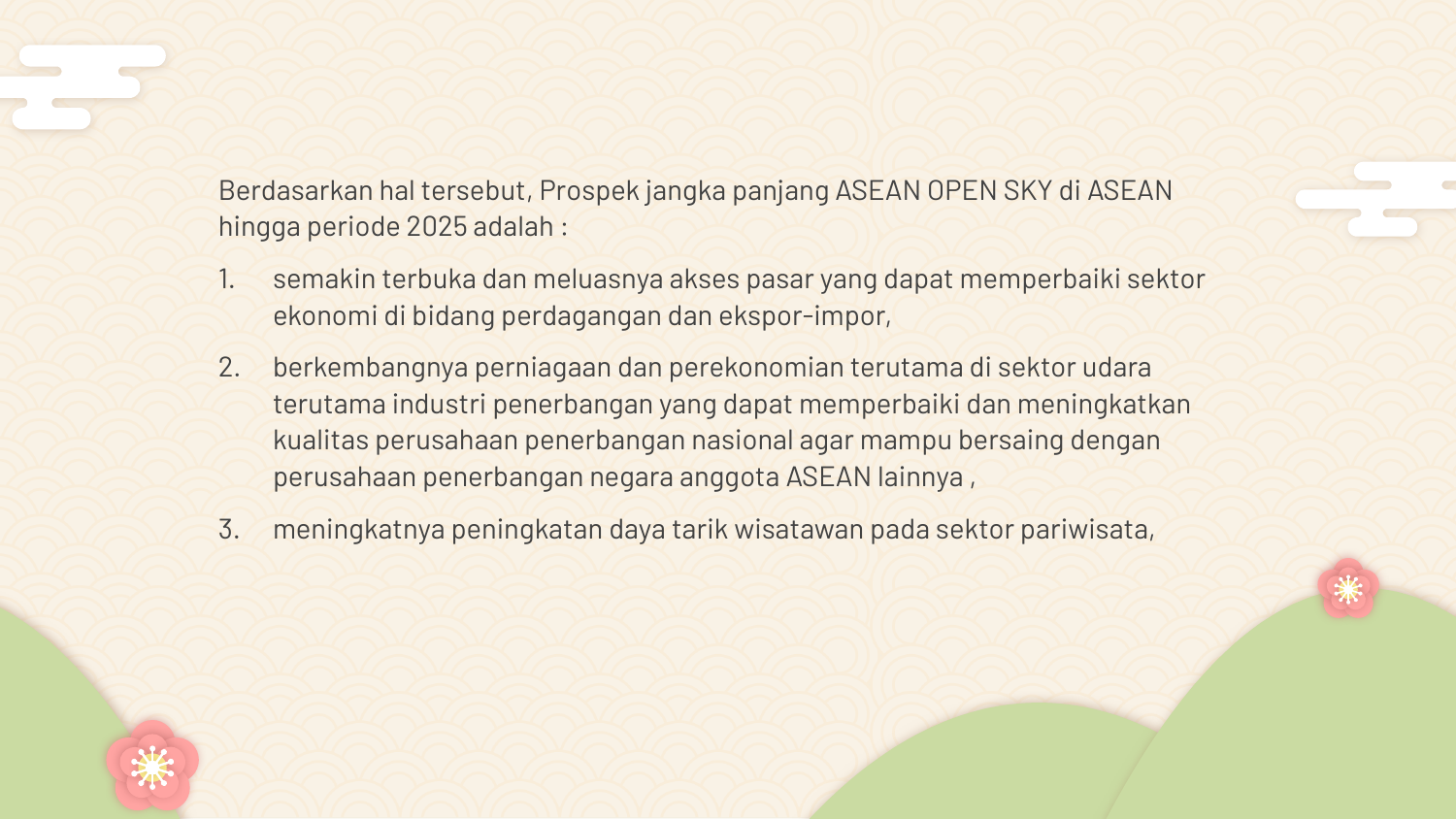

Berdasarkan hal tersebut, Prospek jangka panjang ASEAN OPEN SKY di ASEAN hingga periode 2025 adalah :
semakin terbuka dan meluasnya akses pasar yang dapat memperbaiki sektor ekonomi di bidang perdagangan dan ekspor-impor,
berkembangnya perniagaan dan perekonomian terutama di sektor udara terutama industri penerbangan yang dapat memperbaiki dan meningkatkan kualitas perusahaan penerbangan nasional agar mampu bersaing dengan perusahaan penerbangan negara anggota ASEAN lainnya ,
meningkatnya peningkatan daya tarik wisatawan pada sektor pariwisata,